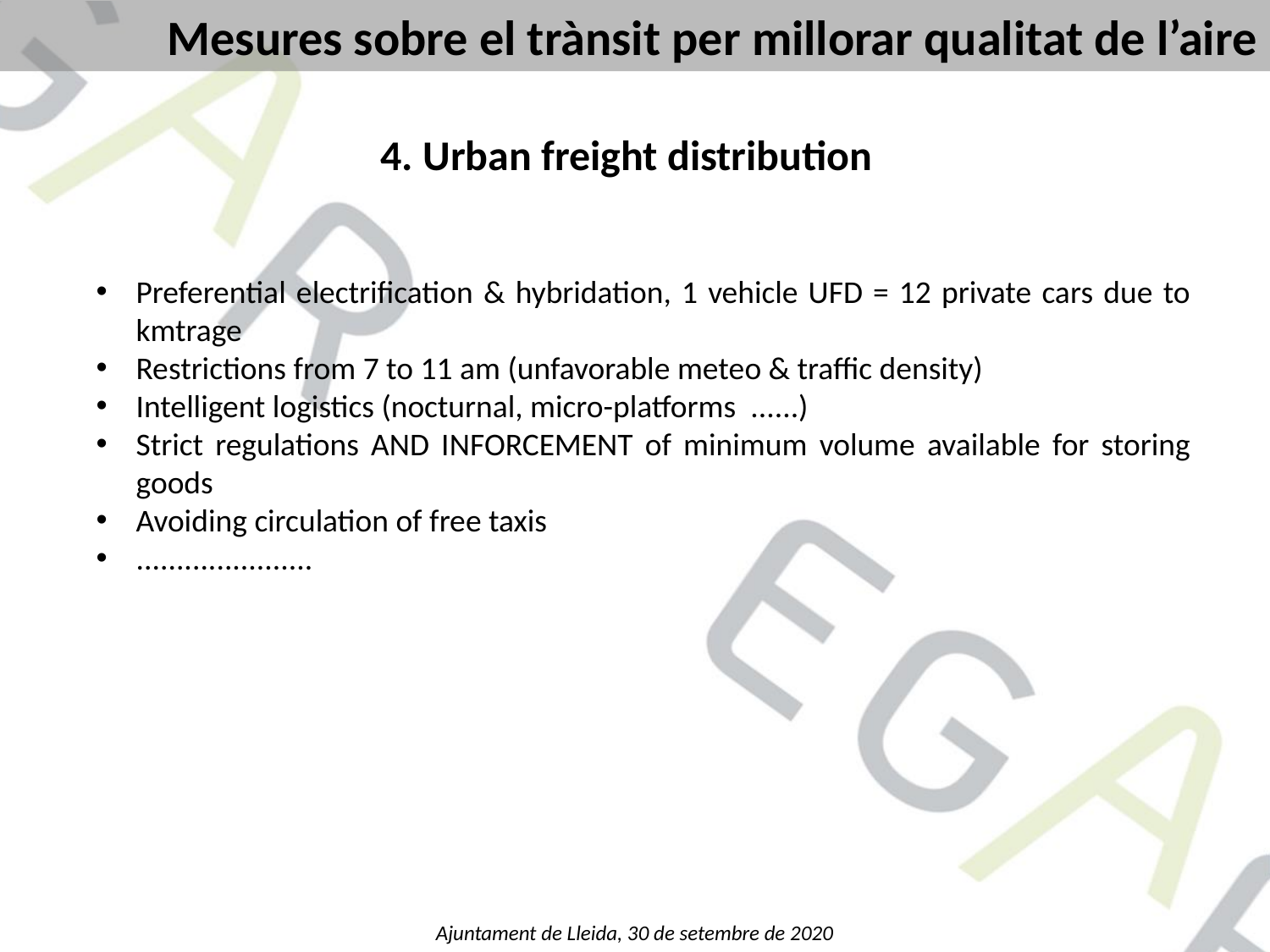

Mesures sobre el trànsit per millorar qualitat de l’aire
4. Urban freight distribution
Preferential electrification & hybridation, 1 vehicle UFD = 12 private cars due to kmtrage
Restrictions from 7 to 11 am (unfavorable meteo & traffic density)
Intelligent logistics (nocturnal, micro-platforms  ......)
Strict regulations AND INFORCEMENT of minimum volume available for storing goods
Avoiding circulation of free taxis
......................